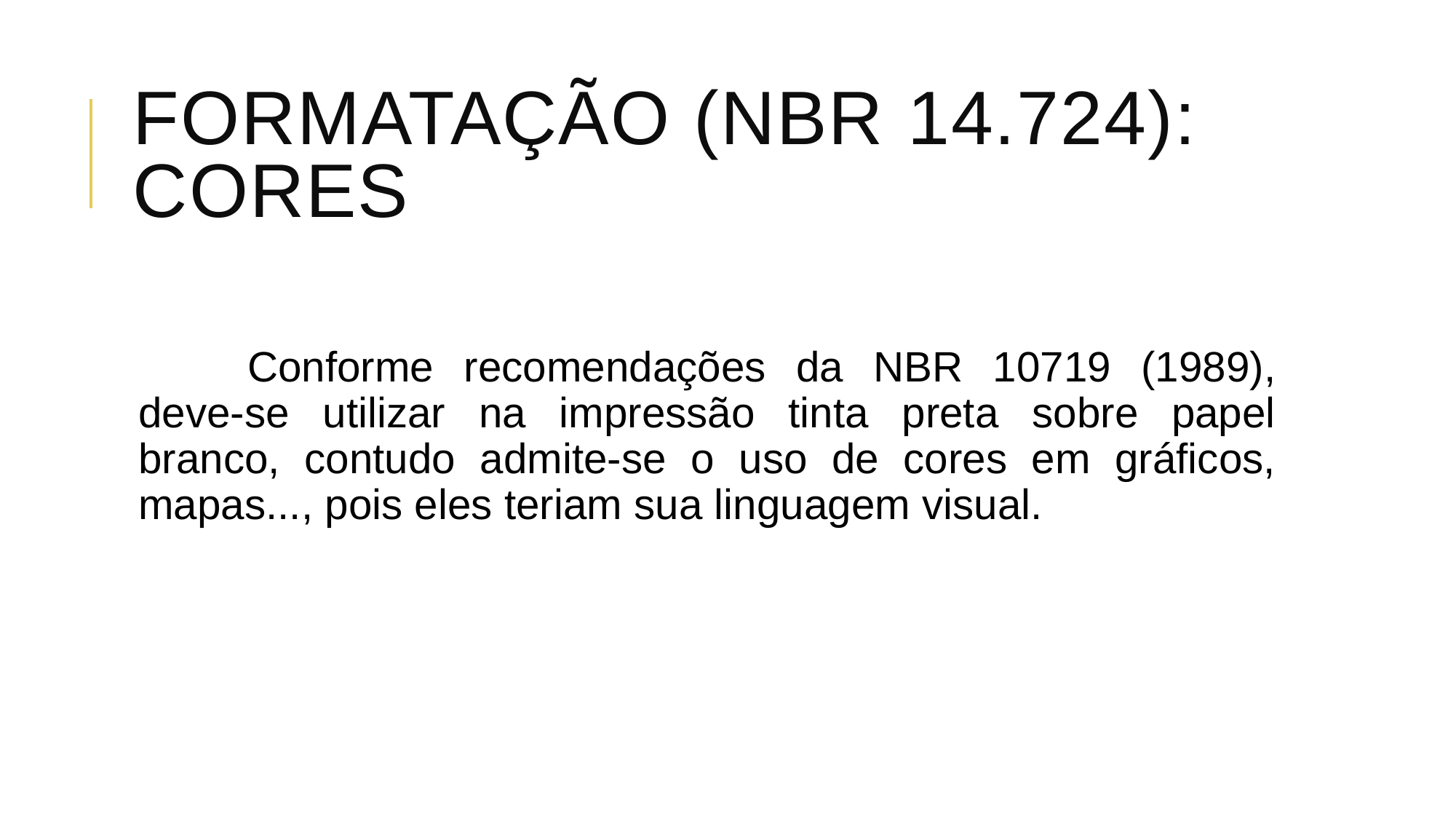

# Formatação (NBR 14.724): cores

	Conforme recomendações da NBR 10719 (1989), deve-se utilizar na impressão tinta preta sobre papel branco, contudo admite-se o uso de cores em gráficos, mapas..., pois eles teriam sua linguagem visual.